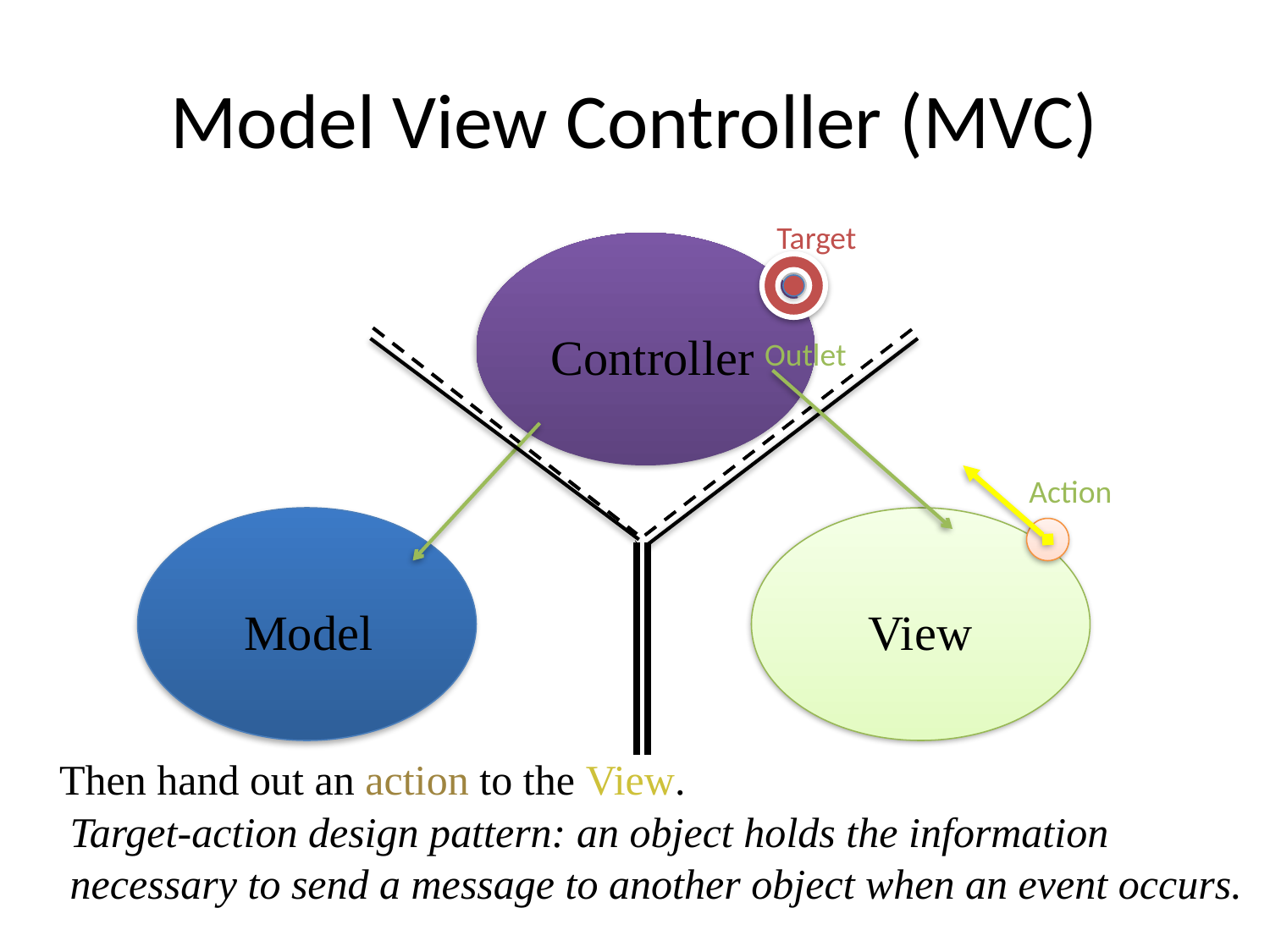

Model View Controller (MVC)
Target

Controller

Outlet
Action

Model
Model

Model

View
View

Then hand out an action to the View.
 Target-action design pattern: an object holds the information
 necessary to send a message to another object when an event occurs.